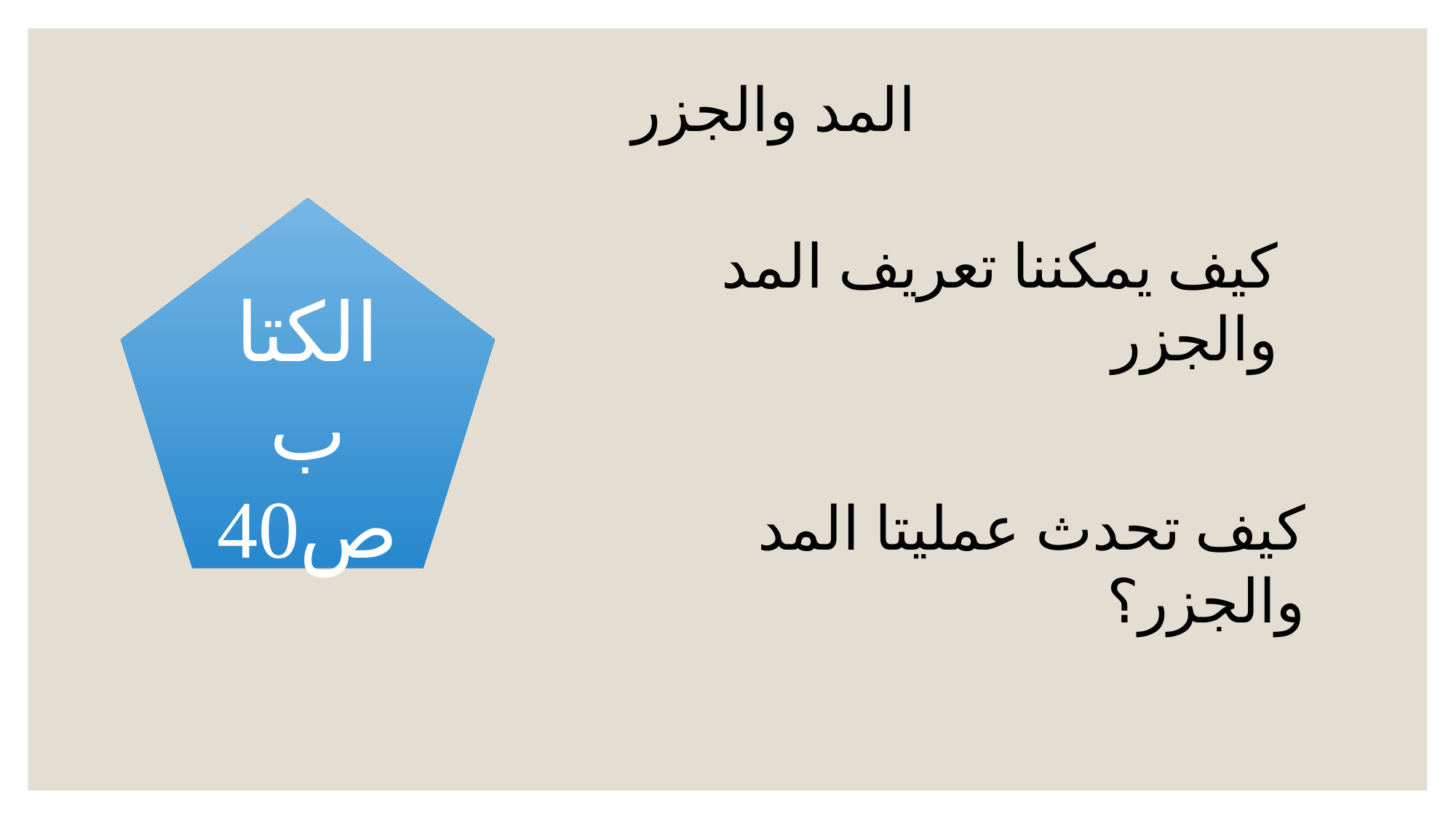

المد والجزر
الكتاب ص40
كيف يمكننا تعريف المد والجزر
كيف تحدث عمليتا المد والجزر؟